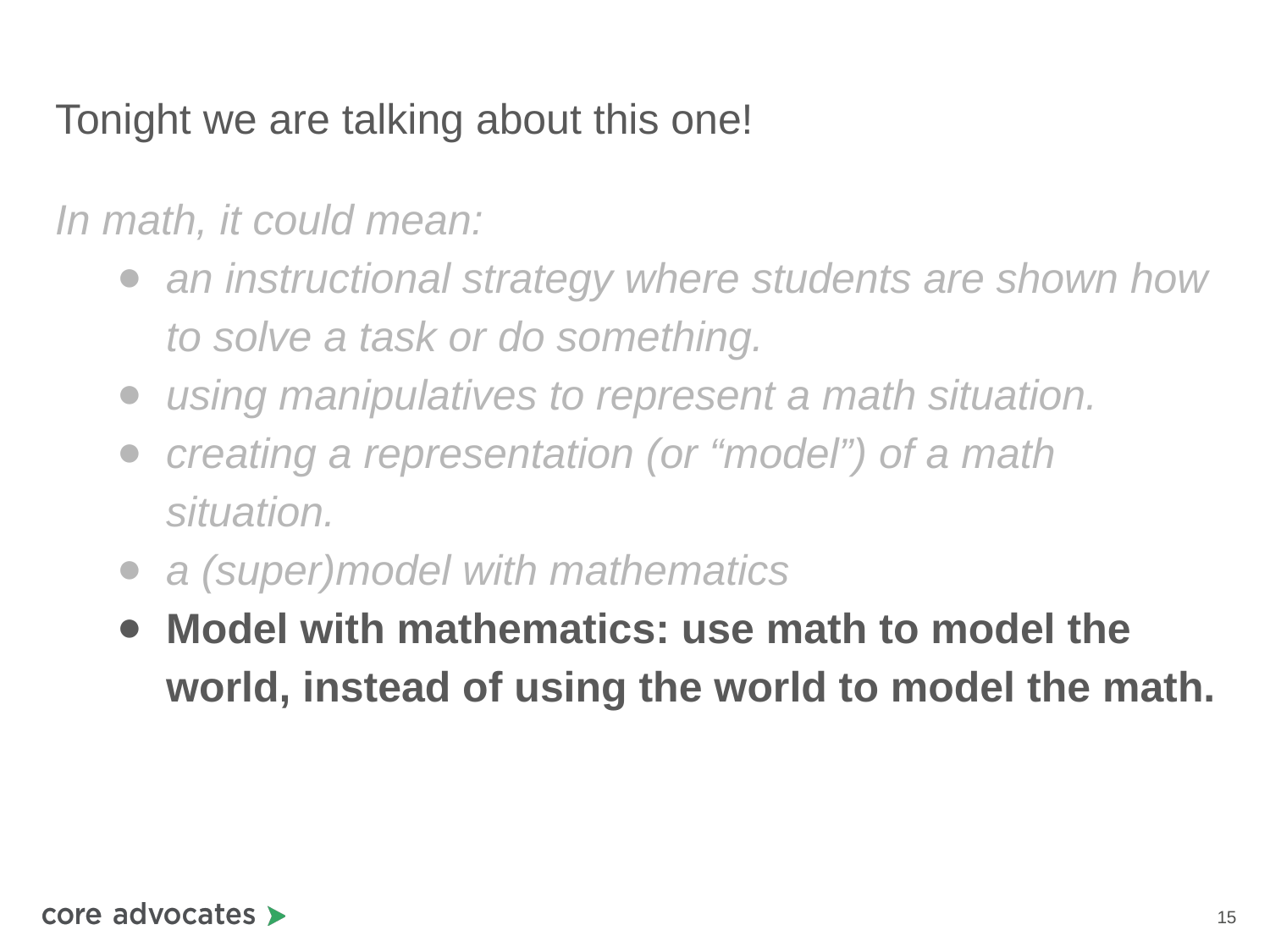

# Tonight we are talking about this one!
In math, it could mean:
an instructional strategy where students are shown how to solve a task or do something.
using manipulatives to represent a math situation.
creating a representation (or “model”) of a math situation.
a (super)model with mathematics
Model with mathematics: use math to model the world, instead of using the world to model the math.